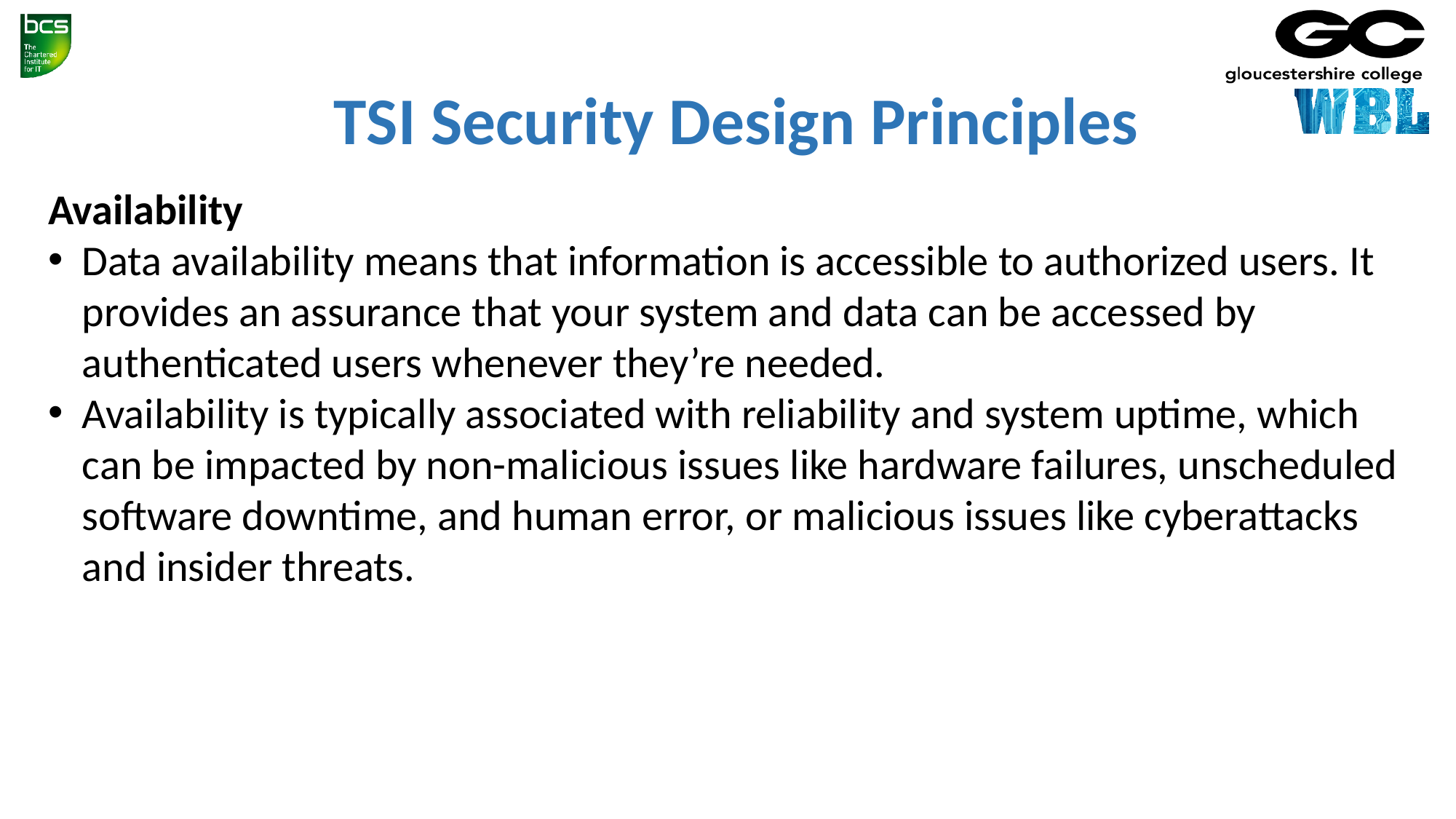

TSI Security Design Principles
Availability
Data availability means that information is accessible to authorized users. It provides an assurance that your system and data can be accessed by authenticated users whenever they’re needed.
Availability is typically associated with reliability and system uptime, which can be impacted by non-malicious issues like hardware failures, unscheduled software downtime, and human error, or malicious issues like cyberattacks and insider threats.